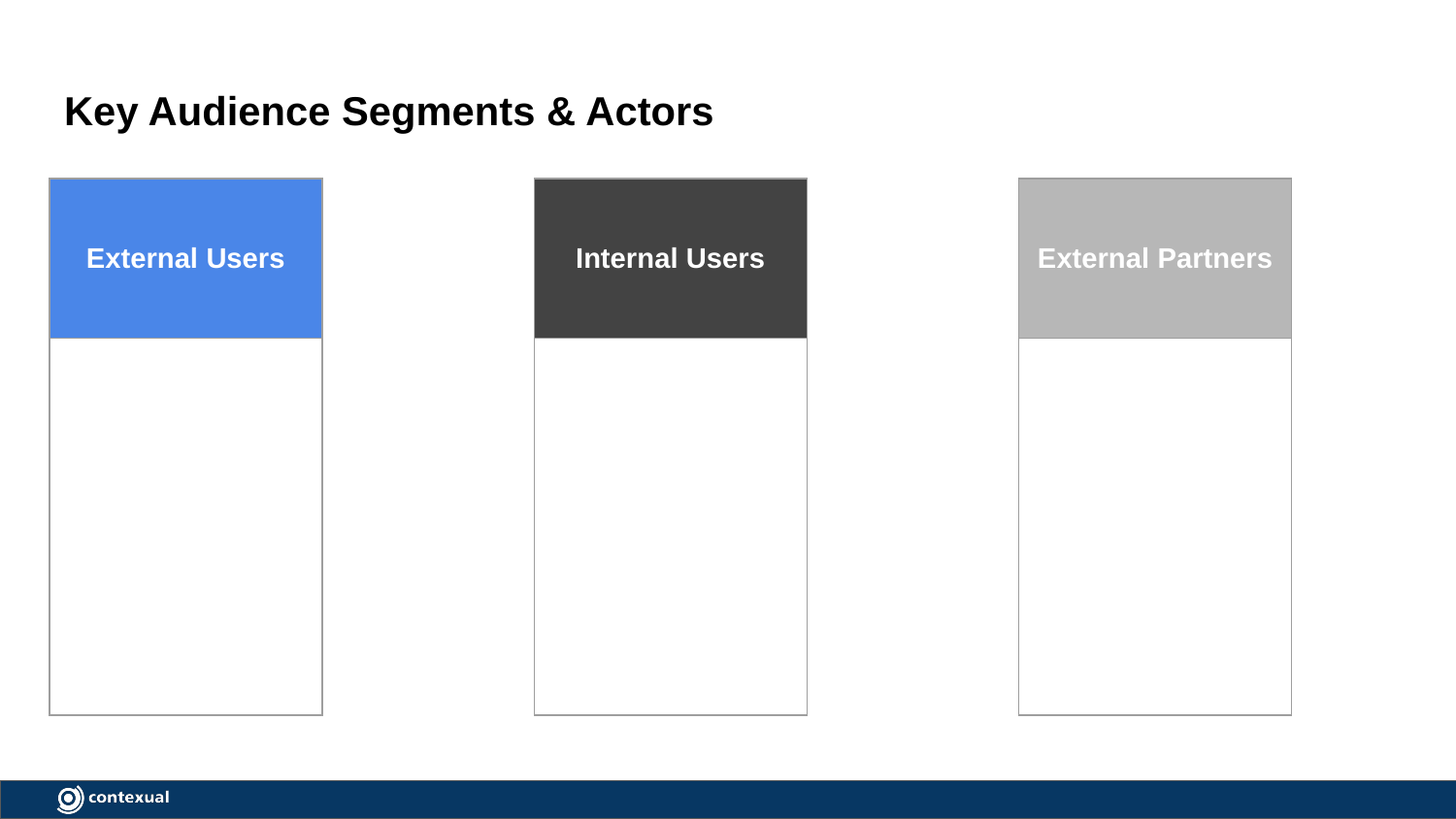

# Key Audience Segments & Actors
| External Users |
| --- |
|  |
| Internal Users |
| --- |
|  |
| External Partners |
| --- |
|  |